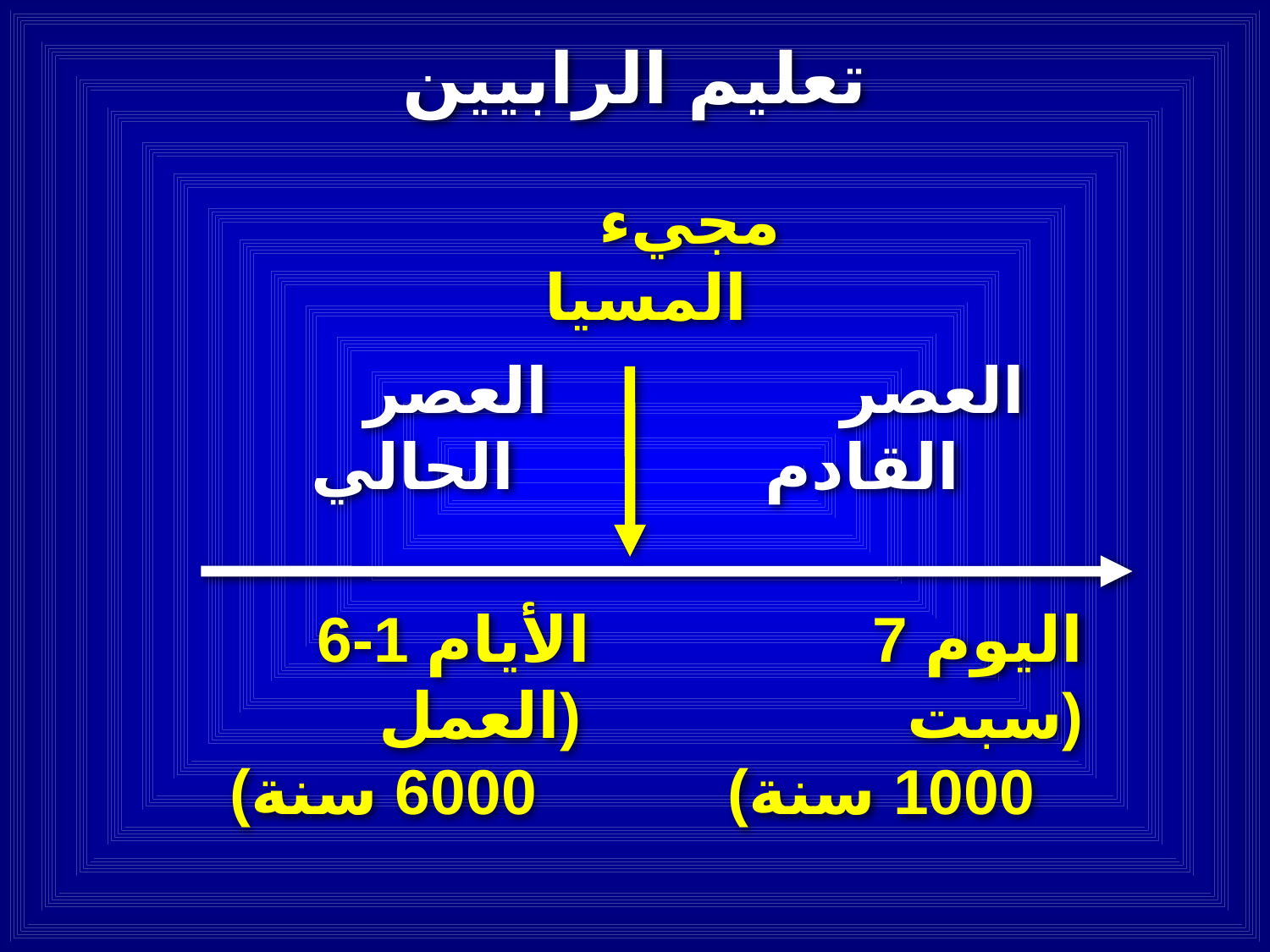

تعليم الرابيين
مجيء      المسيا
العصر      الحالي
العصر         القادم

الأيام 1-6         (العمل            6000 سنة)
اليوم 7            (سبت              1000 سنة)